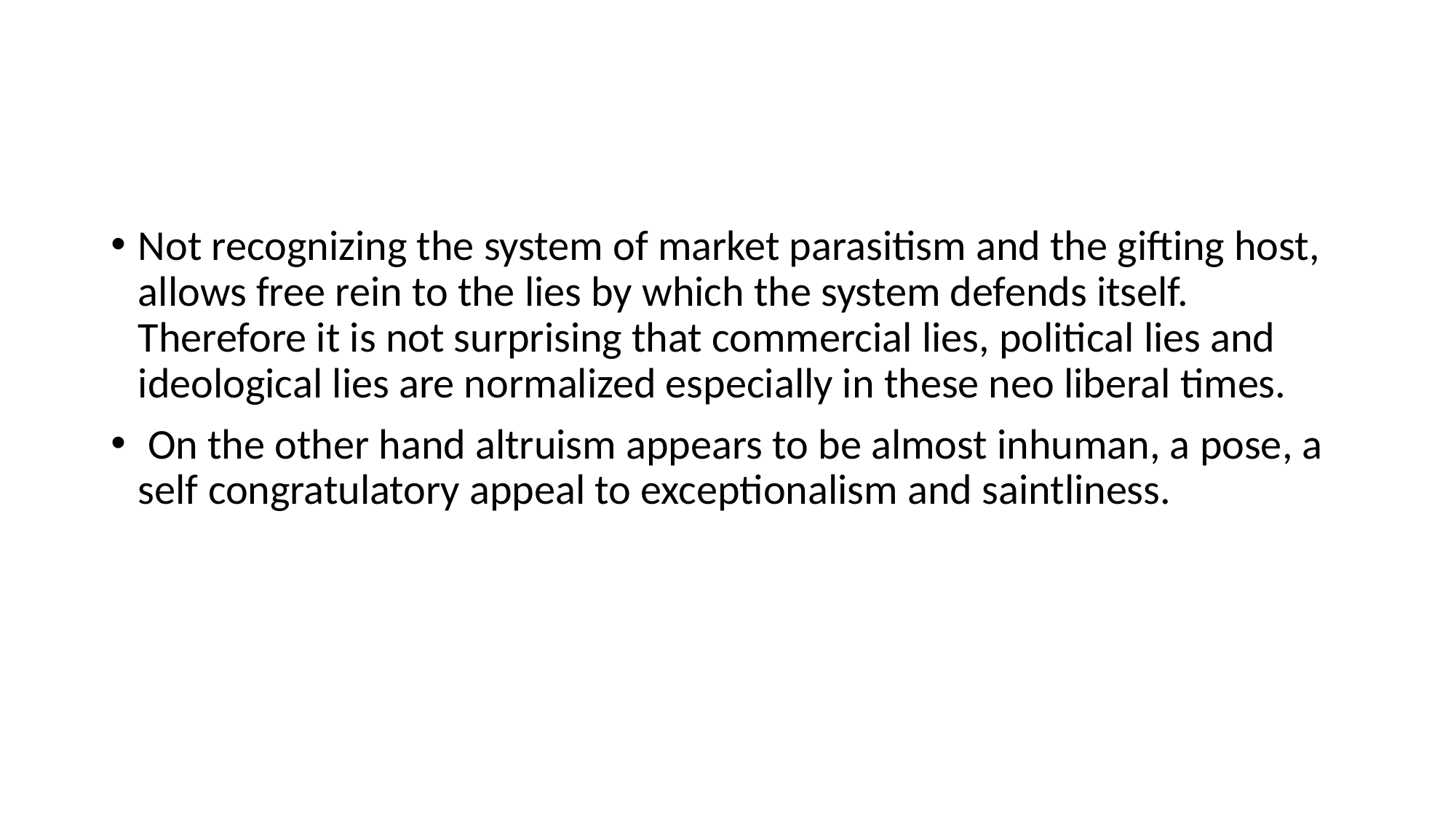

#
Not recognizing the system of market parasitism and the gifting host, allows free rein to the lies by which the system defends itself. Therefore it is not surprising that commercial lies, political lies and ideological lies are normalized especially in these neo liberal times.
 On the other hand altruism appears to be almost inhuman, a pose, a self congratulatory appeal to exceptionalism and saintliness.